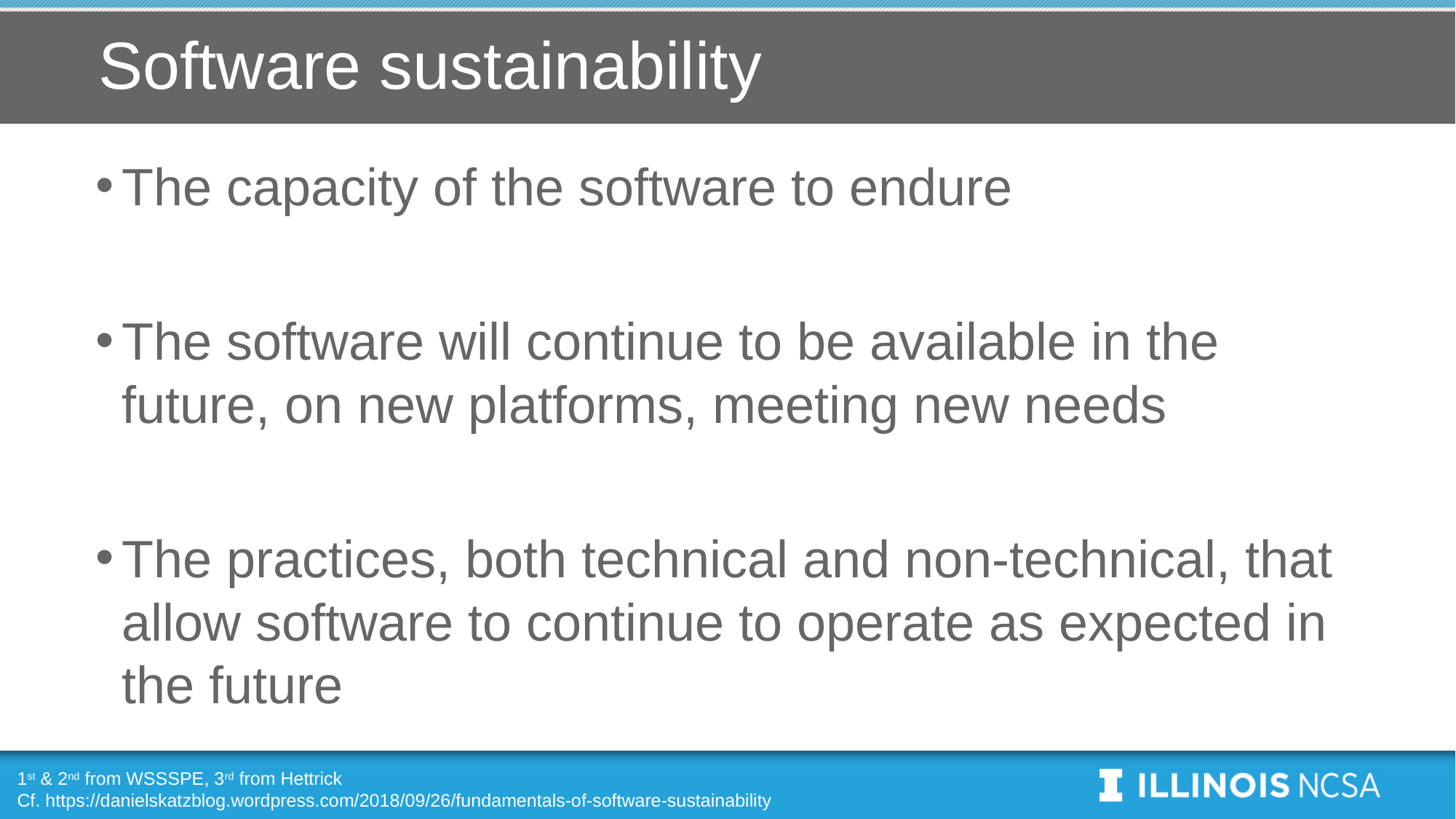

# Software sustainability
The capacity of the software to endure

The software will continue to be available in the future, on new platforms, meeting new needs

The practices, both technical and non-technical, that allow software to continue to operate as expected in the future
1st & 2nd from WSSSPE, 3rd from Hettrick
Cf. https://danielskatzblog.wordpress.com/2018/09/26/fundamentals-of-software-sustainability